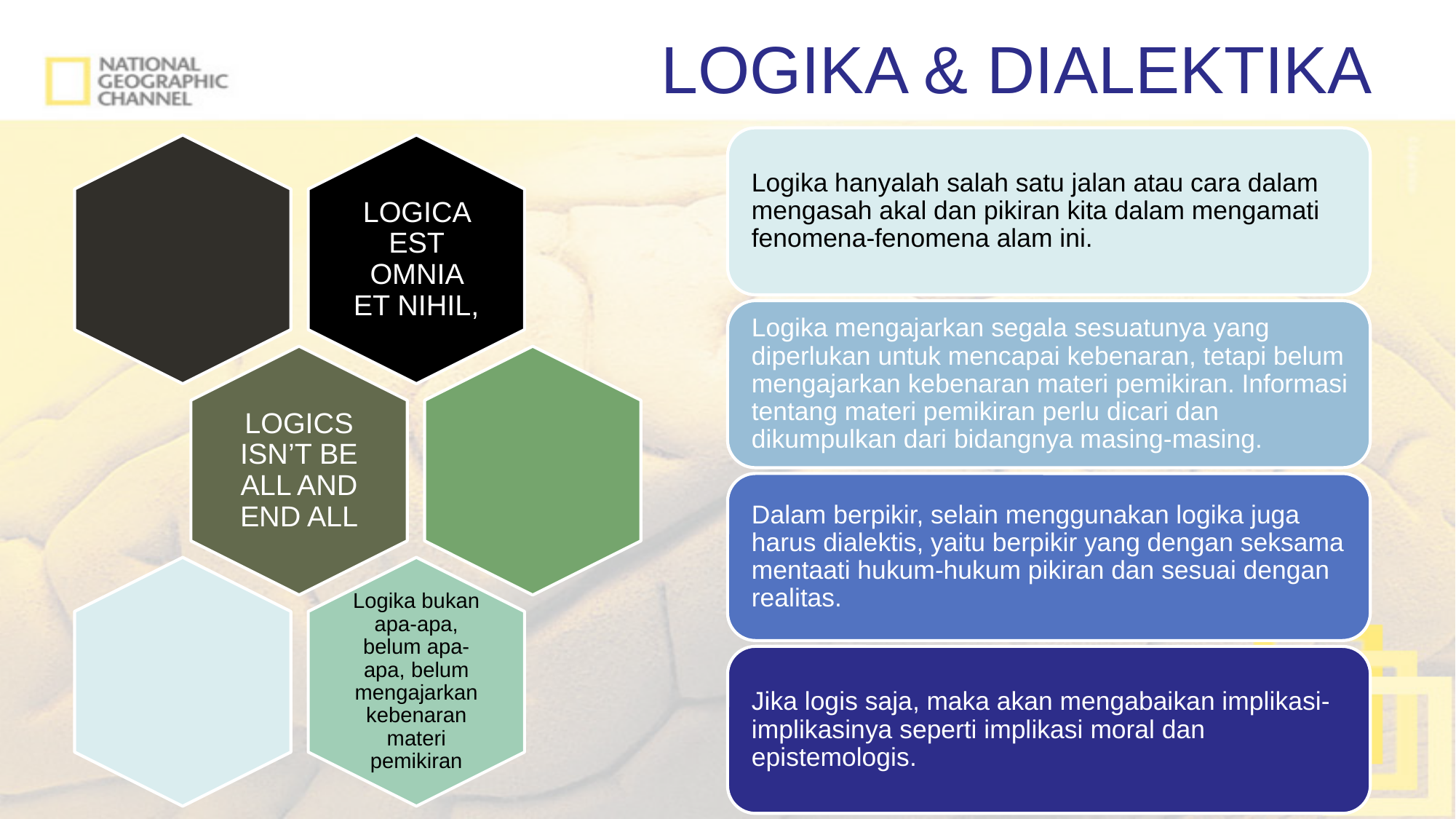

# LOGIKA & DIALEKTIKA
LOGICA EST OMNIA ET NIHIL,

LOGICS ISN’T BE ALL AND END ALL

Logika bukan apa-apa, belum apa-apa, belum mengajarkan kebenaran materi pemikiran

Logika hanyalah salah satu jalan atau cara dalam mengasah akal dan pikiran kita dalam mengamati fenomena-fenomena alam ini.
Logika mengajarkan segala sesuatunya yang diperlukan untuk mencapai kebenaran, tetapi belum mengajarkan kebenaran materi pemikiran. Informasi tentang materi pemikiran perlu dicari dan dikumpulkan dari bidangnya masing-masing.
Dalam berpikir, selain menggunakan logika juga harus dialektis, yaitu berpikir yang dengan seksama mentaati hukum-hukum pikiran dan sesuai dengan realitas.
Jika logis saja, maka akan mengabaikan implikasi-implikasinya seperti implikasi moral dan epistemologis.